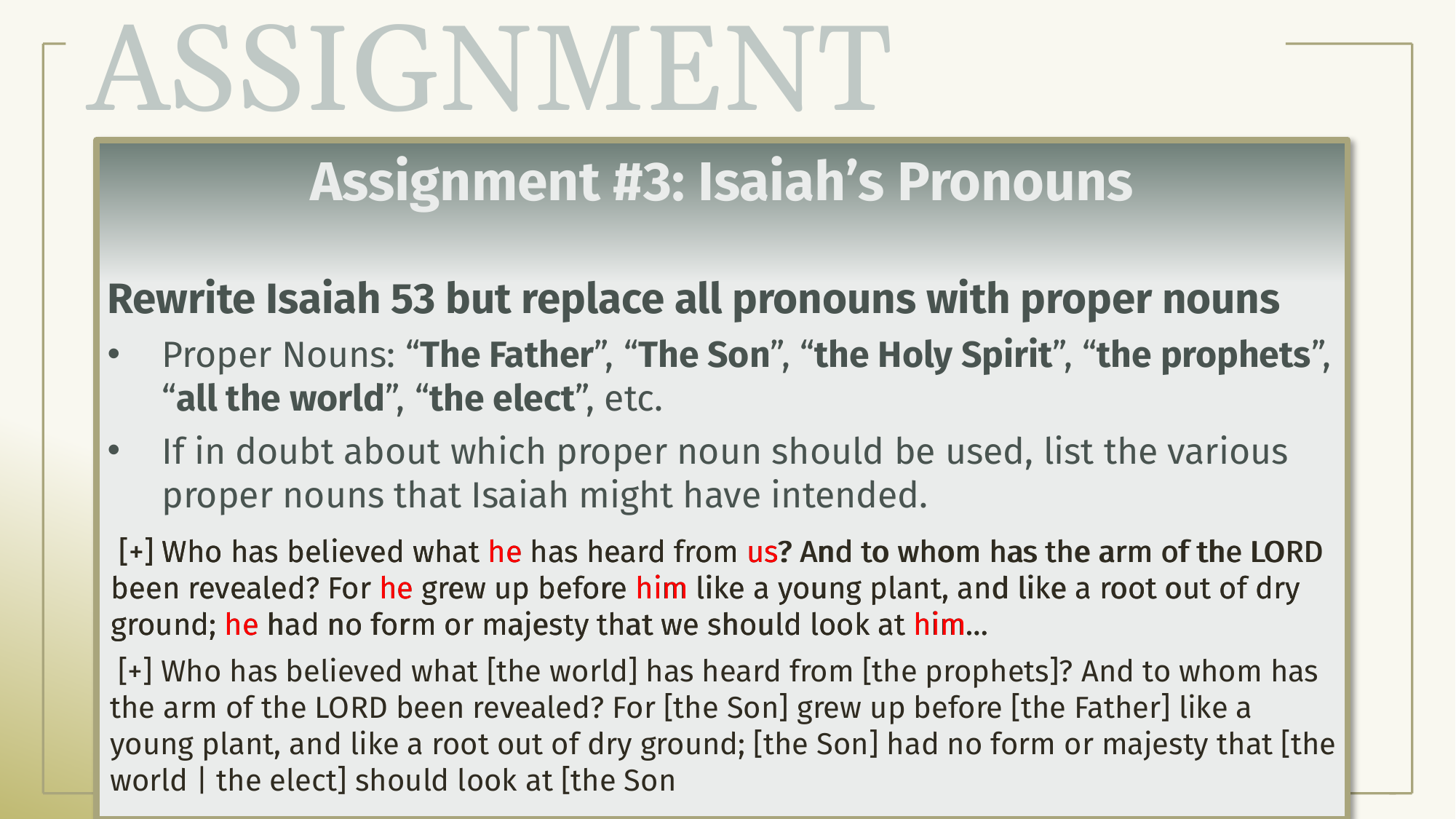

# Assignment

Assignment #3: Isaiah’s Pronouns

Rewrite Isaiah 53 but replace all pronouns with proper nouns
Proper Nouns: “The Father”, “The Son”, “the Holy Spirit”, “the prophets”, “all the world”, “the elect”, etc.
If in doubt about which proper noun should be used, list the various proper nouns that Isaiah might have intended.

 [+] Who has believed what he has heard from us? And to whom has the arm of the LORD been revealed? For he grew up before him like a young plant, and like a root out of dry ground; he had no form or majesty that we should look at him…
 [+] Who has believed what he has heard from us? And to whom has the arm of the LORD been revealed? For he grew up before him like a young plant, and like a root out of dry ground; he had no form or majesty that we should look at him…
 [+] Who has believed what [the world] has heard from [the prophets]? And to whom has the arm of the LORD been revealed? For [the Son] grew up before [the Father] like a young plant, and like a root out of dry ground; [the Son] had no form or majesty that [the world | the elect] should look at [the Son